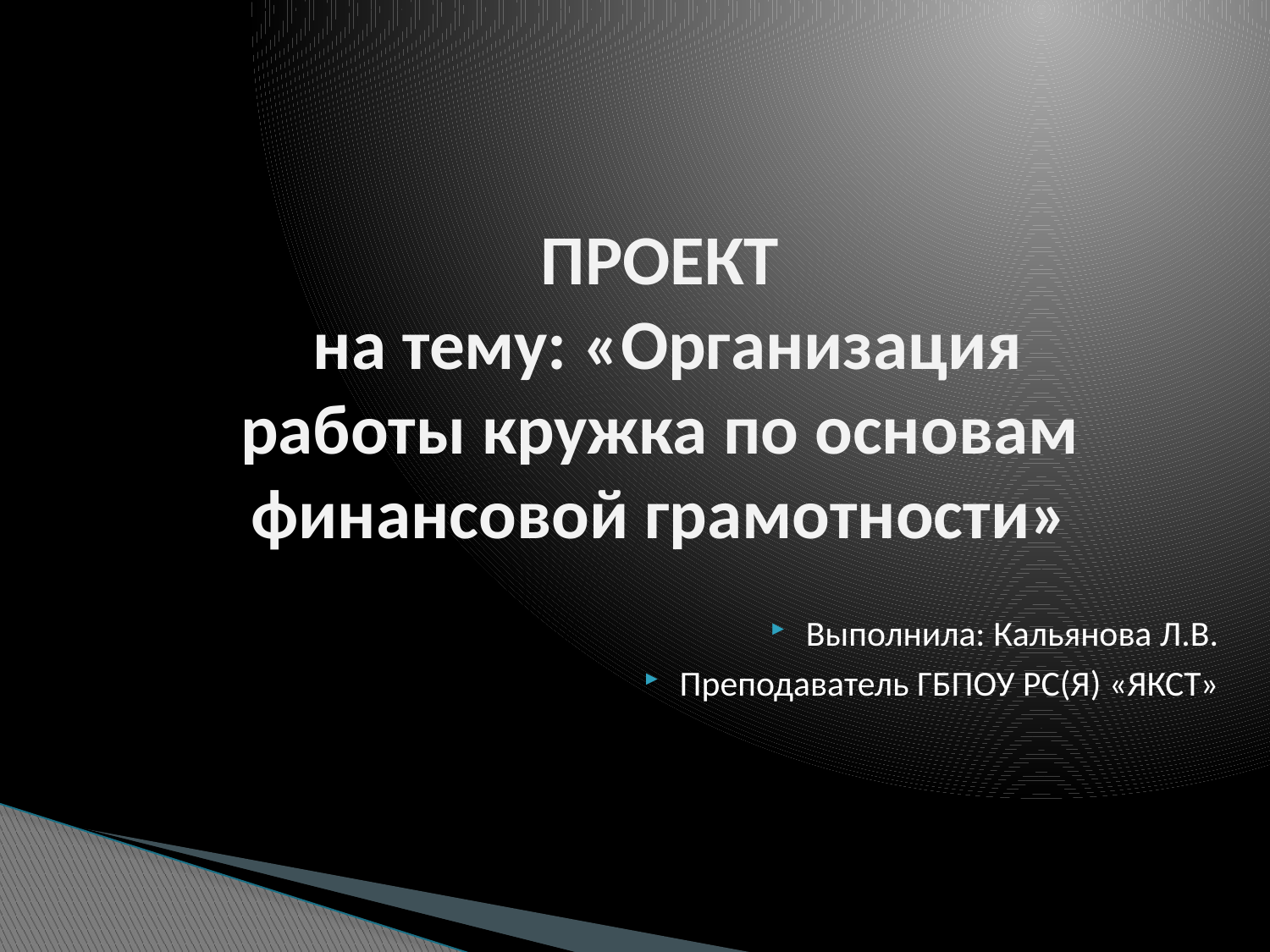

#
ПРОЕКТ
 на тему: «Организация работы кружка по основам финансовой грамотности»
Выполнила: Кальянова Л.В.
Преподаватель ГБПОУ РС(Я) «ЯКСТ»